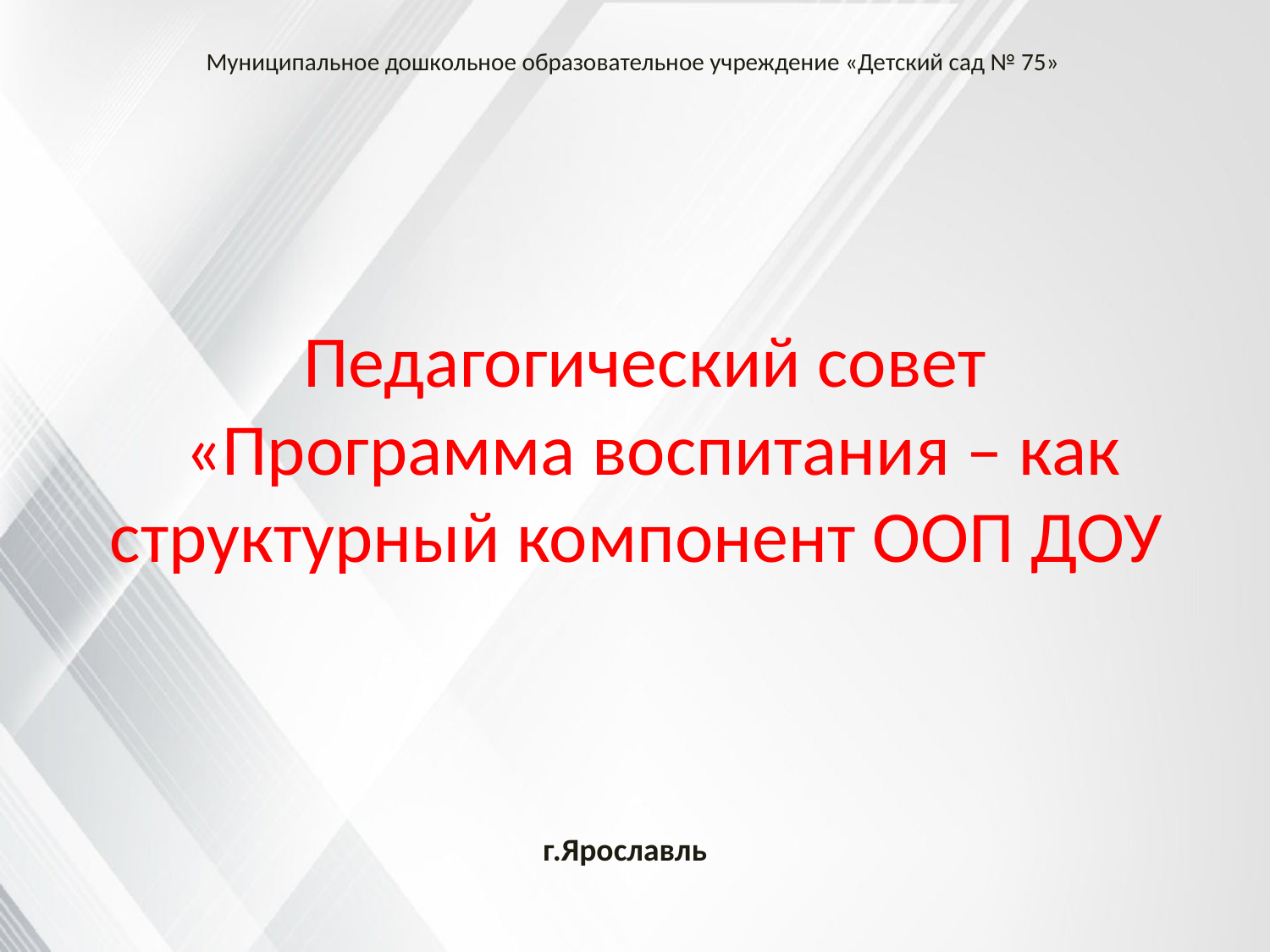

Муниципальное дошкольное образовательное учреждение «Детский сад № 75»
# Педагогический совет «Программа воспитания – как структурный компонент ООП ДОУ
г.Ярославль